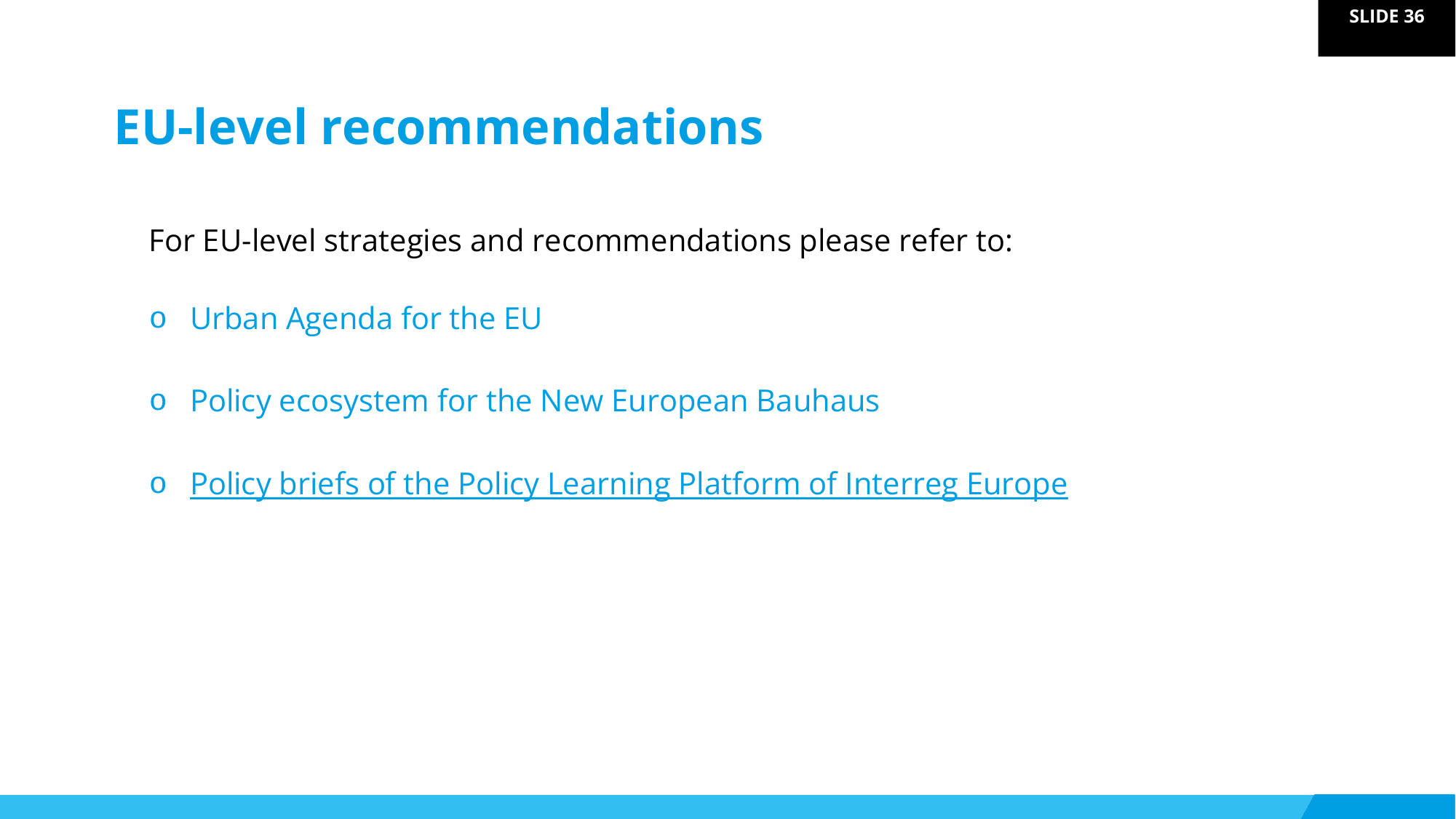

EU-level recommendations

For EU-level strategies and recommendations please refer to:
Urban Agenda for the EU
Policy ecosystem for the New European Bauhaus
Policy briefs of the Policy Learning Platform of Interreg Europe